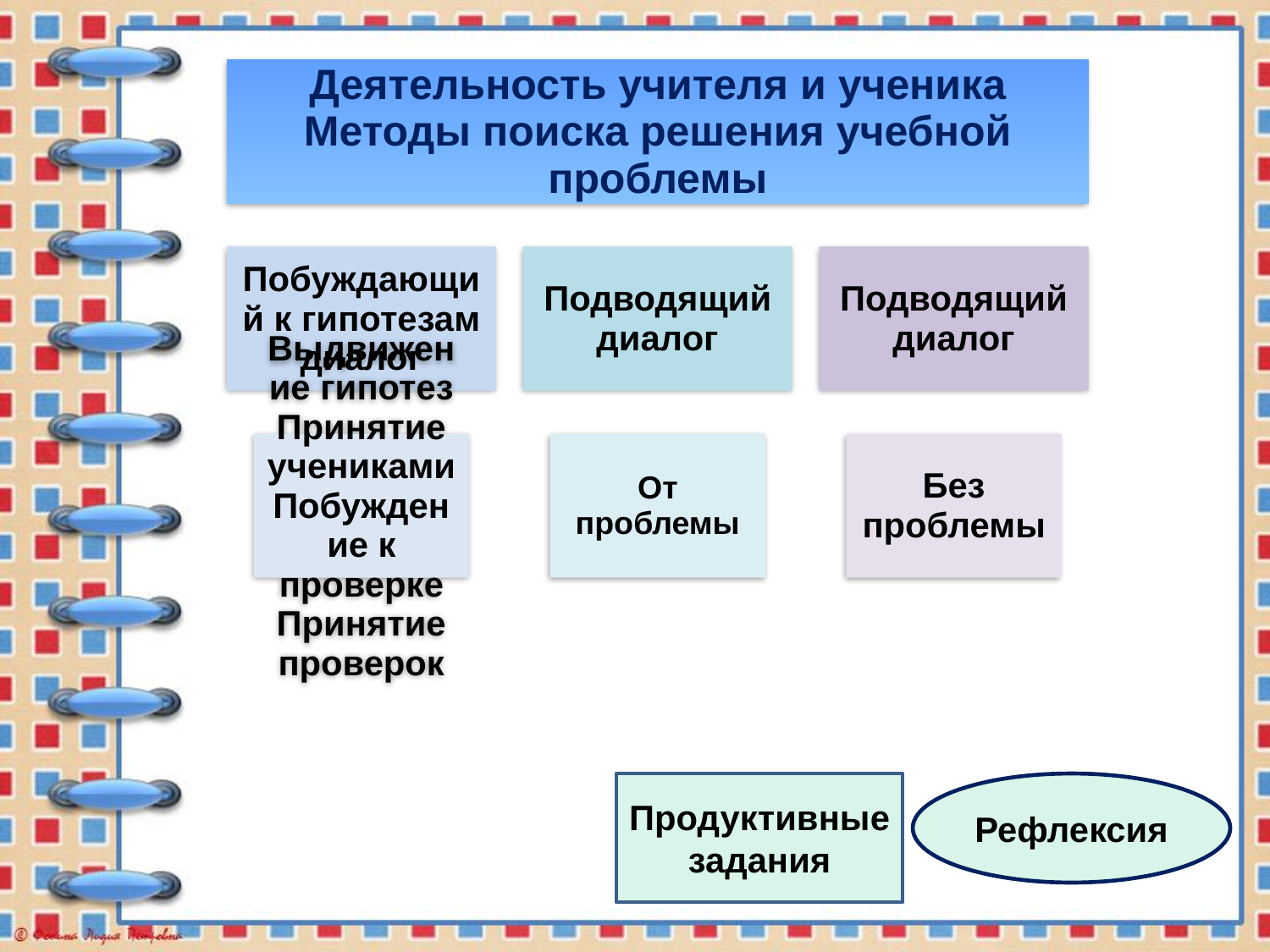

Деятельность учителя и ученика
Методы поиска решения учебной проблемы
Принятие учениками
Побуждение к проверке
Принятие проверок
Подводящий диалог
От проблемы
Подводящий диалог
Без проблемы
Продуктивные задания
Рефлексия